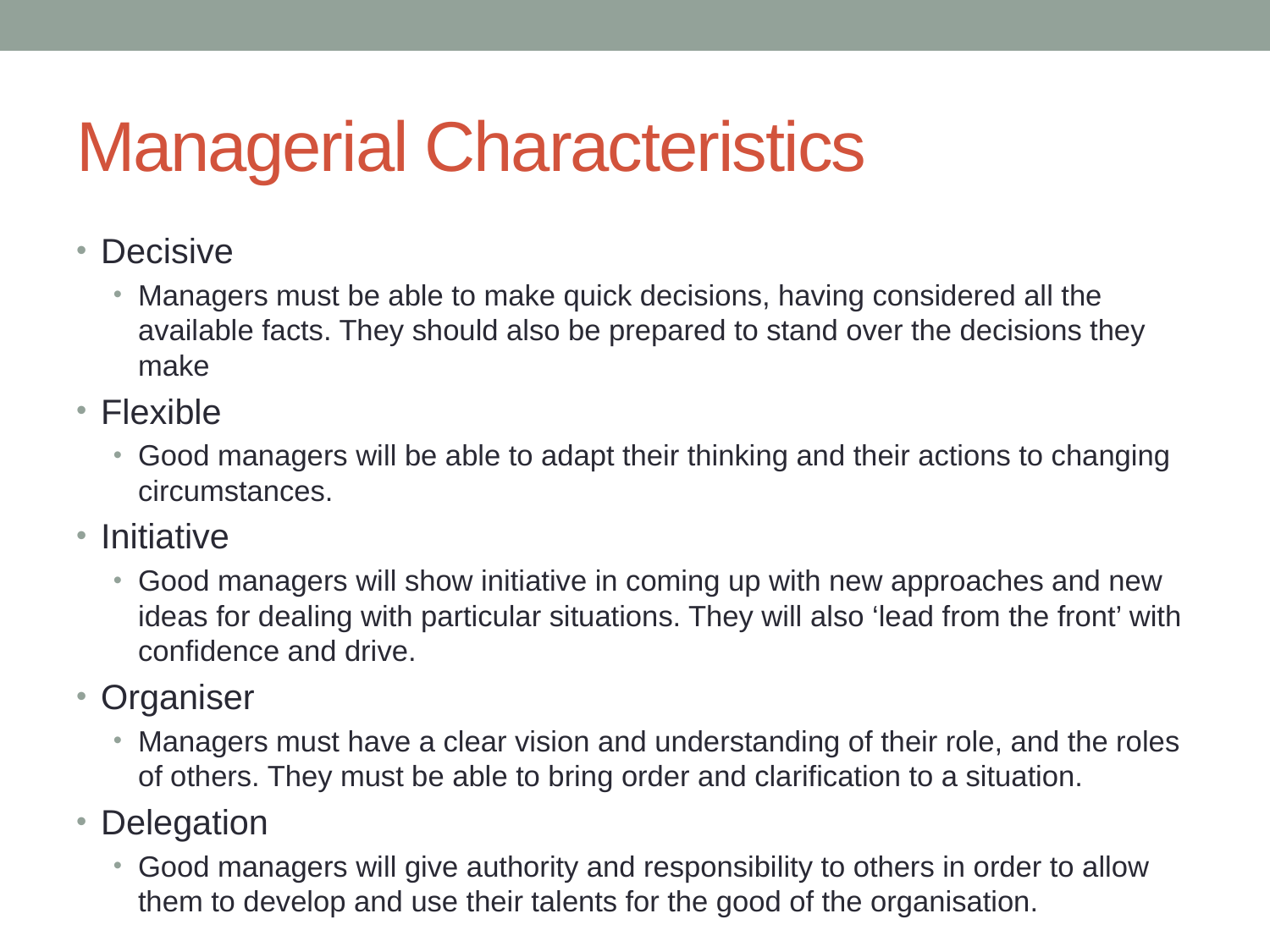

# Managerial Characteristics
Decisive
Managers must be able to make quick decisions, having considered all the available facts. They should also be prepared to stand over the decisions they make
Flexible
Good managers will be able to adapt their thinking and their actions to changing circumstances.
Initiative
Good managers will show initiative in coming up with new approaches and new ideas for dealing with particular situations. They will also ‘lead from the front’ with confidence and drive.
Organiser
Managers must have a clear vision and understanding of their role, and the roles of others. They must be able to bring order and clarification to a situation.
Delegation
Good managers will give authority and responsibility to others in order to allow them to develop and use their talents for the good of the organisation.